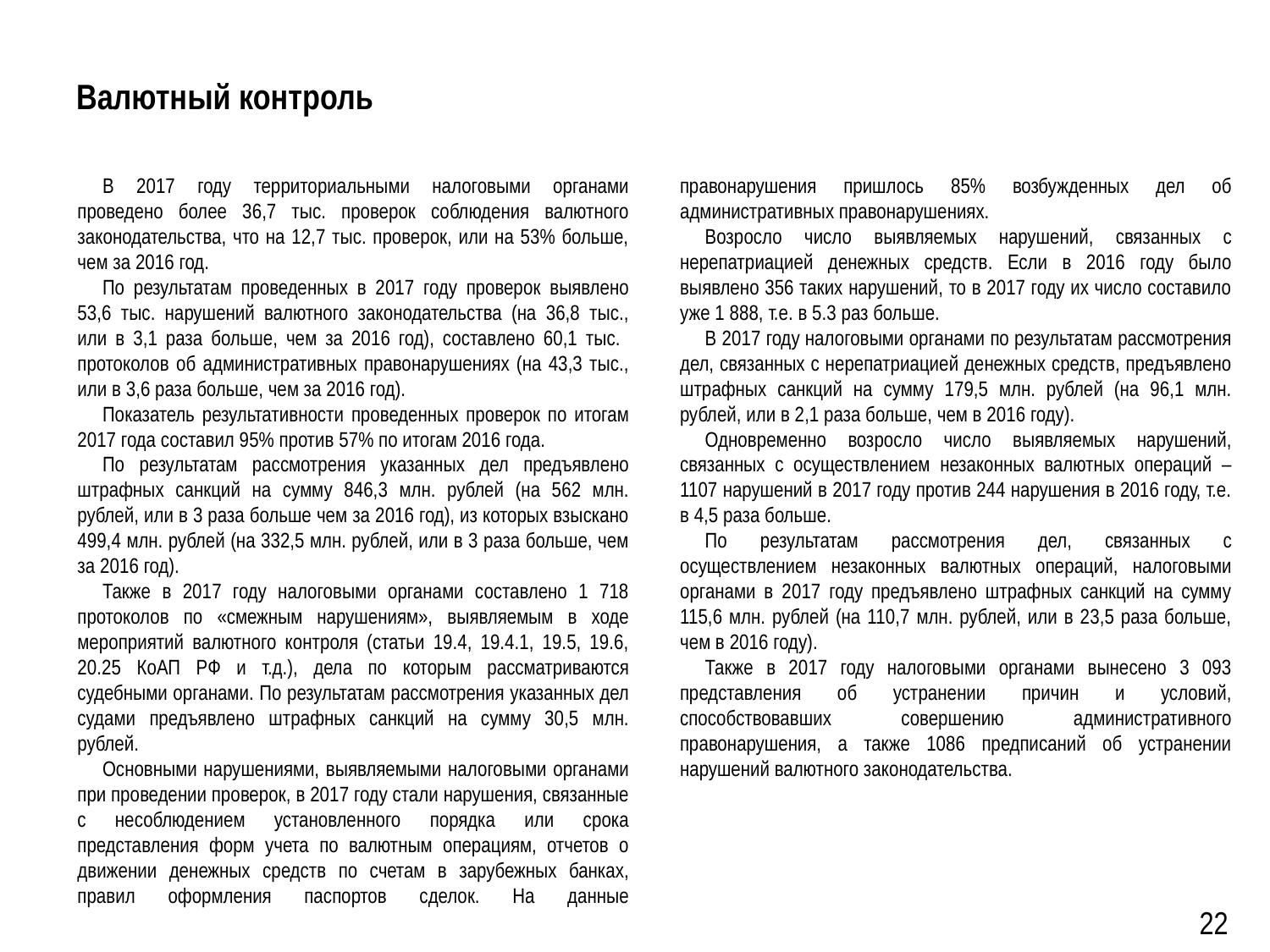

# Валютный контроль
В 2017 году территориальными налоговыми органами проведено более 36,7 тыс. проверок соблюдения валютного законодательства, что на 12,7 тыс. проверок, или на 53% больше, чем за 2016 год.
По результатам проведенных в 2017 году проверок выявлено 53,6 тыс. нарушений валютного законодательства (на 36,8 тыс., или в 3,1 раза больше, чем за 2016 год), составлено 60,1 тыс.  протоколов об административных правонарушениях (на 43,3 тыс., или в 3,6 раза больше, чем за 2016 год).
Показатель результативности проведенных проверок по итогам 2017 года составил 95% против 57% по итогам 2016 года.
По результатам рассмотрения указанных дел предъявлено штрафных санкций на сумму 846,3 млн. рублей (на 562 млн. рублей, или в 3 раза больше чем за 2016 год), из которых взыскано 499,4 млн. рублей (на 332,5 млн. рублей, или в 3 раза больше, чем за 2016 год).
Также в 2017 году налоговыми органами составлено 1 718 протоколов по «смежным нарушениям», выявляемым в ходе мероприятий валютного контроля (статьи 19.4, 19.4.1, 19.5, 19.6, 20.25 КоАП РФ и т.д.), дела по которым рассматриваются судебными органами. По результатам рассмотрения указанных дел судами предъявлено штрафных санкций на сумму 30,5 млн. рублей.
Основными нарушениями, выявляемыми налоговыми органами при проведении проверок, в 2017 году стали нарушения, связанные с несоблюдением установленного порядка или срока представления форм учета по валютным операциям, отчетов о движении денежных средств по счетам в зарубежных банках, правил оформления паспортов сделок. На данные правонарушения пришлось 85% возбужденных дел об административных правонарушениях.
Возросло число выявляемых нарушений, связанных с нерепатриацией денежных средств. Если в 2016 году было выявлено 356 таких нарушений, то в 2017 году их число составило уже 1 888, т.е. в 5.3 раз больше.
В 2017 году налоговыми органами по результатам рассмотрения дел, связанных с нерепатриацией денежных средств, предъявлено штрафных санкций на сумму 179,5 млн. рублей (на 96,1 млн. рублей, или в 2,1 раза больше, чем в 2016 году).
Одновременно возросло число выявляемых нарушений, связанных с осуществлением незаконных валютных операций – 1107 нарушений в 2017 году против 244 нарушения в 2016 году, т.е. в 4,5 раза больше.
По результатам рассмотрения дел, связанных с осуществлением незаконных валютных операций, налоговыми органами в 2017 году предъявлено штрафных санкций на сумму 115,6 млн. рублей (на 110,7 млн. рублей, или в 23,5 раза больше, чем в 2016 году).
Также в 2017 году налоговыми органами вынесено 3 093 представления об устранении причин и условий, способствовавших совершению административного правонарушения, а также 1086 предписаний об устранении нарушений валютного законодательства.

22